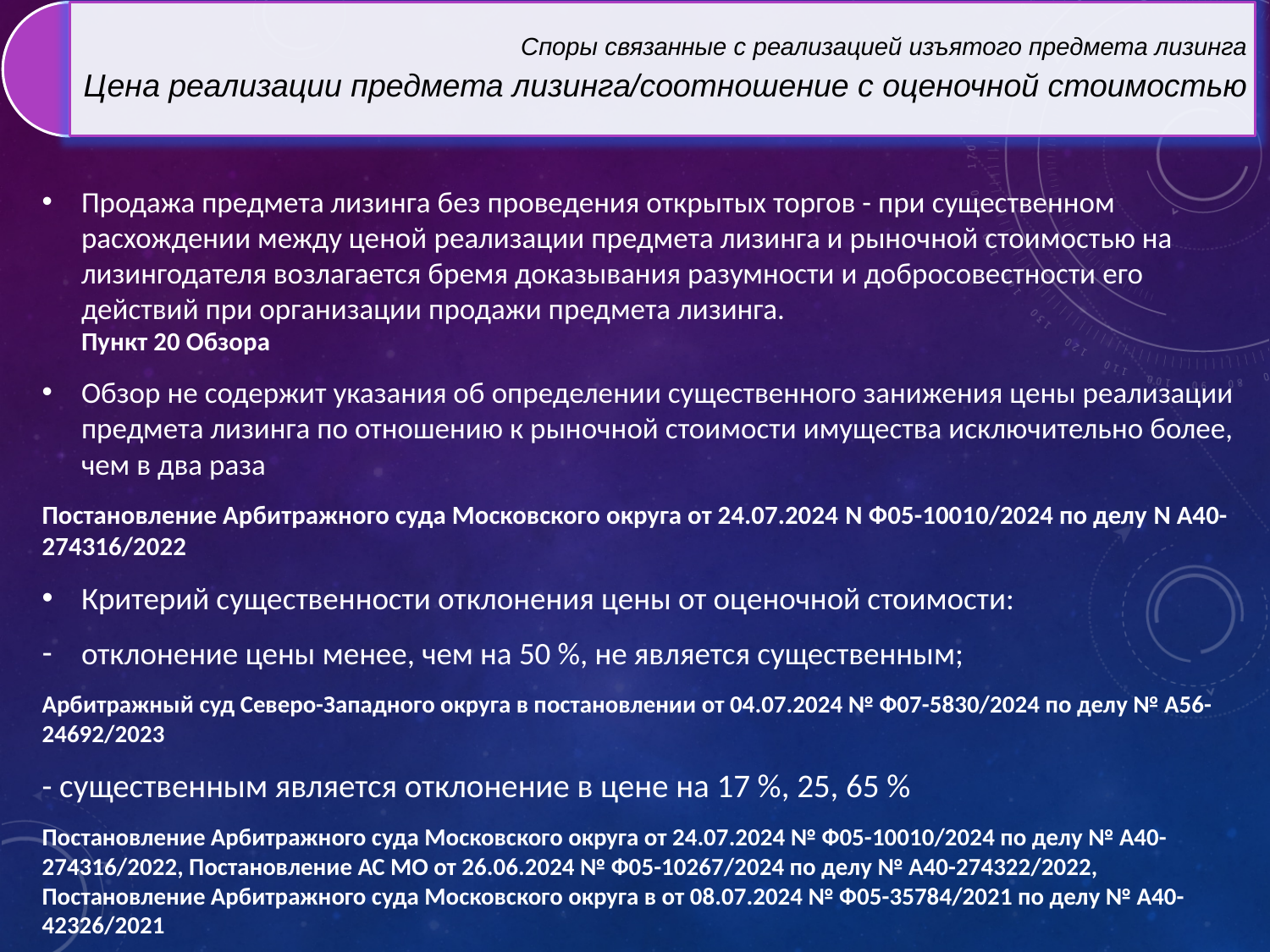

Споры связанные с реализацией изъятого предмета лизинга
Цена реализации предмета лизинга/соотношение с оценочной стоимостью
Продажа предмета лизинга без проведения открытых торгов - при существенном расхождении между ценой реализации предмета лизинга и рыночной стоимостью на лизингодателя возлагается бремя доказывания разумности и добросовестности его действий при организации продажи предмета лизинга.
Пункт 20 Обзора
Обзор не содержит указания об определении существенного занижения цены реализации предмета лизинга по отношению к рыночной стоимости имущества исключительно более, чем в два раза
Постановление Арбитражного суда Московского округа от 24.07.2024 N Ф05-10010/2024 по делу N А40-274316/2022
Критерий существенности отклонения цены от оценочной стоимости:
отклонение цены менее, чем на 50 %, не является существенным;
Арбитражный суд Северо-Западного округа в постановлении от 04.07.2024 № Ф07-5830/2024 по делу № А56-24692/2023
- существенным является отклонение в цене на 17 %, 25, 65 %
Постановление Арбитражного суда Московского округа от 24.07.2024 № Ф05-10010/2024 по делу № А40-274316/2022, Постановление АС МО от 26.06.2024 № Ф05-10267/2024 по делу № А40-274322/2022, Постановление Арбитражного суда Московского округа в от 08.07.2024 № Ф05-35784/2021 по делу № А40-42326/2021